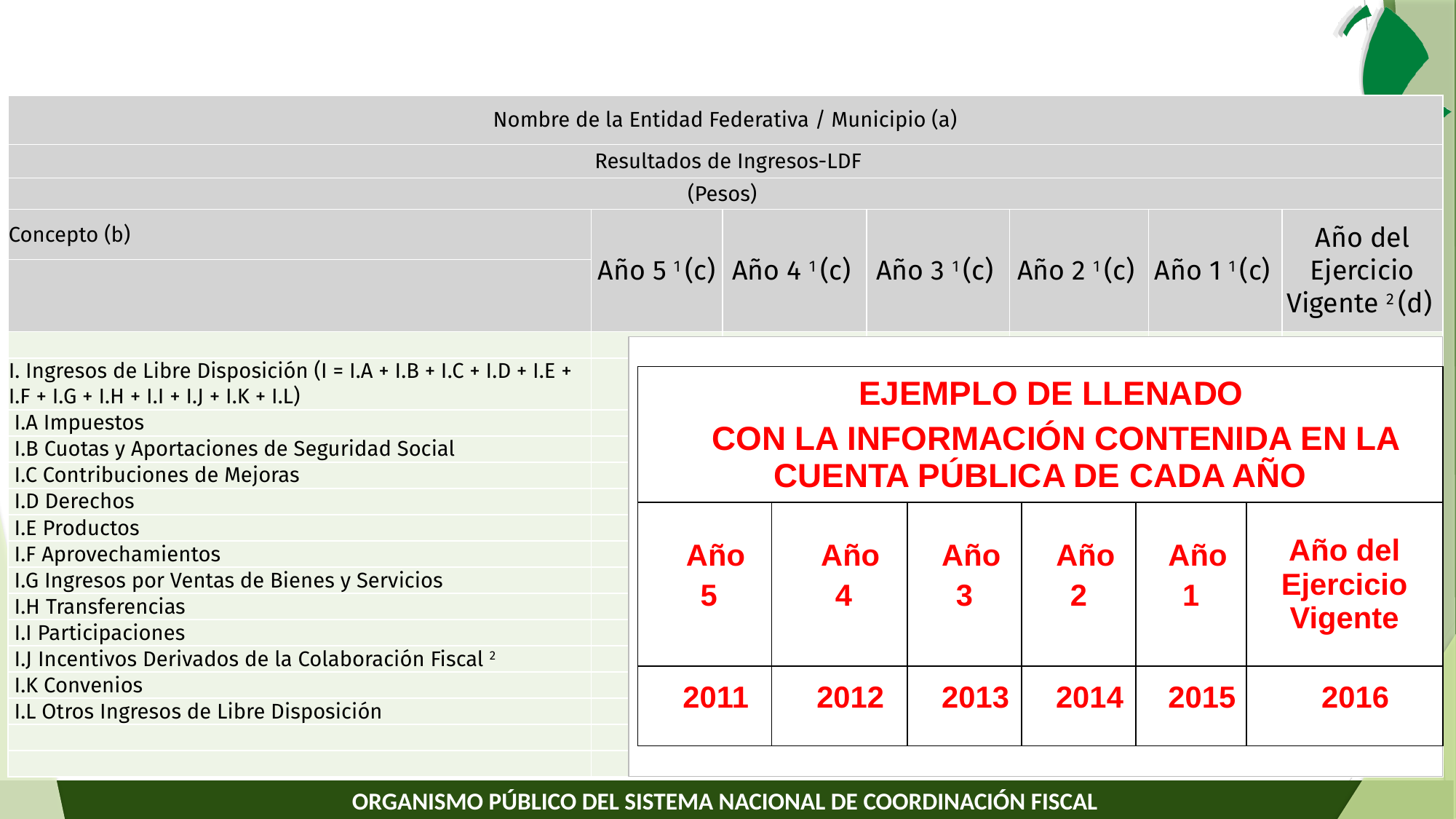

| Nombre de la Entidad Federativa / Municipio (a) |  |  |  |  |  |  |
| --- | --- | --- | --- | --- | --- | --- |
| Resultados de Ingresos-LDF |  |  |  |  |  |  |
| (Pesos) |  |  |  |  |  |  |
| Concepto (b) | Año 5 1 (c) | Año 4 1 (c) | Año 3 1 (c) | Año 2 1 (c) | Año 1 1 (c) | Año del Ejercicio Vigente 2 (d) |
|  |  |  |  |  |  |  |
|  |  |  |  |  |  |  |
| I. Ingresos de Libre Disposición (I = I.A + I.B + I.C + I.D + I.E + I.F + I.G + I.H + I.I + I.J + I.K + I.L) | 0 | 0 | 0 | 0 | 0 | 0 |
| I.A Impuestos |  |  |  |  |  |  |
| I.B Cuotas y Aportaciones de Seguridad Social |  |  |  |  |  |  |
| I.C Contribuciones de Mejoras |  |  |  |  |  |  |
| I.D Derechos |  |  |  |  |  |  |
| I.E Productos |  |  |  |  |  |  |
| I.F Aprovechamientos |  |  |  |  |  |  |
| I.G Ingresos por Ventas de Bienes y Servicios |  |  |  |  |  |  |
| I.H Transferencias |  |  |  |  |  |  |
| I.I Participaciones |  |  |  |  |  |  |
| I.J Incentivos Derivados de la Colaboración Fiscal 2 |  |  |  |  |  |  |
| I.K Convenios |  |  |  |  |  |  |
| I.L Otros Ingresos de Libre Disposición |  |  |  |  |  |  |
|  |  |  |  |  |  |  |
|  |  |  |  |  |  |  |

| EJEMPLO DE LLENADO CON LA INFORMACIÓN CONTENIDA EN LA CUENTA PÚBLICA DE CADA AÑO |  |  |  |  |  |
| --- | --- | --- | --- | --- | --- |
| Año 5 | Año 4 | Año 3 | Año 2 | Año 1 | Año del Ejercicio Vigente |
| 2011 | 2012 | 2013 | 2014 | 2015 | 2016 |